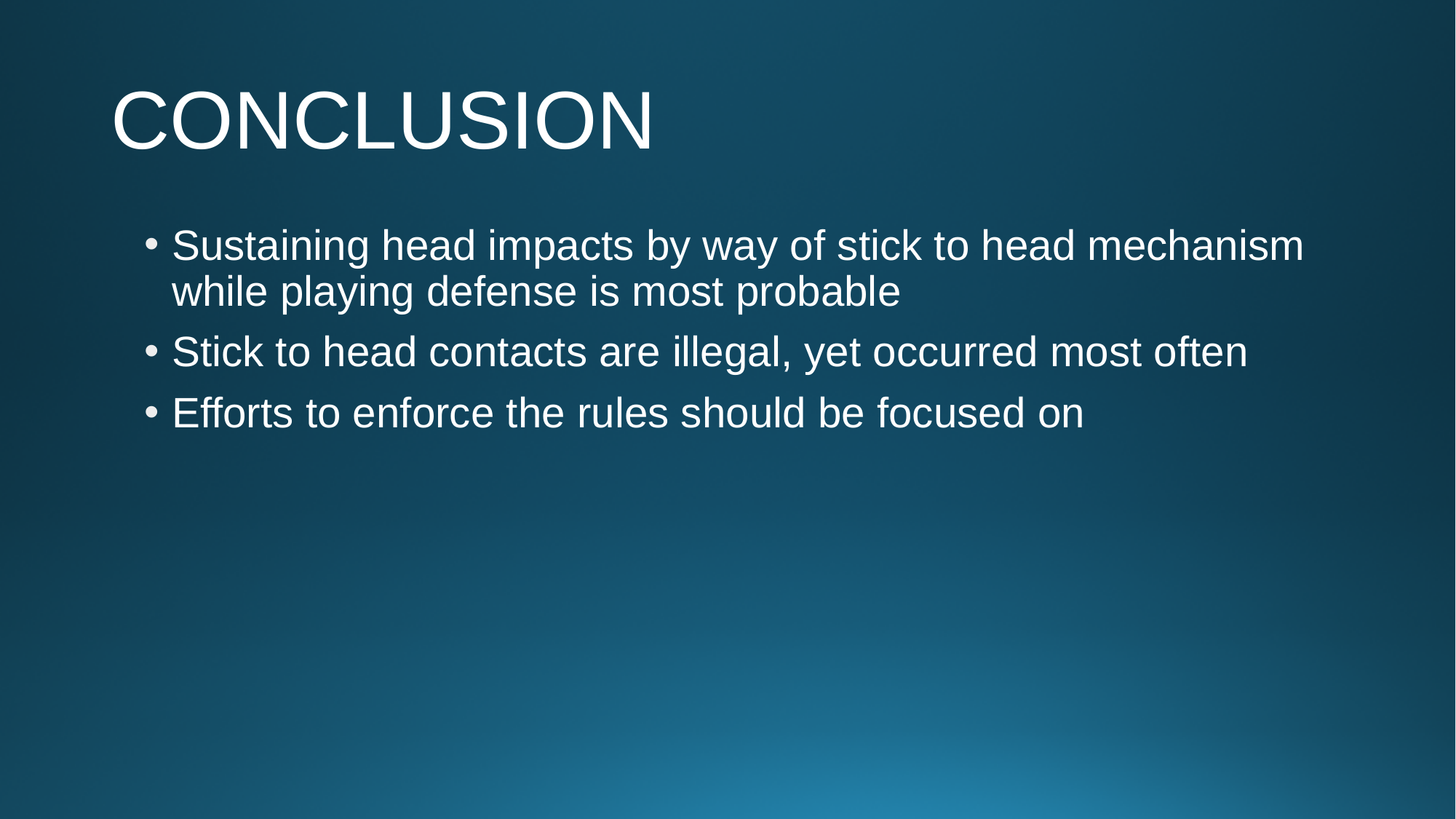

# CONCLUSION
Sustaining head impacts by way of stick to head mechanism while playing defense is most probable
Stick to head contacts are illegal, yet occurred most often
Efforts to enforce the rules should be focused on